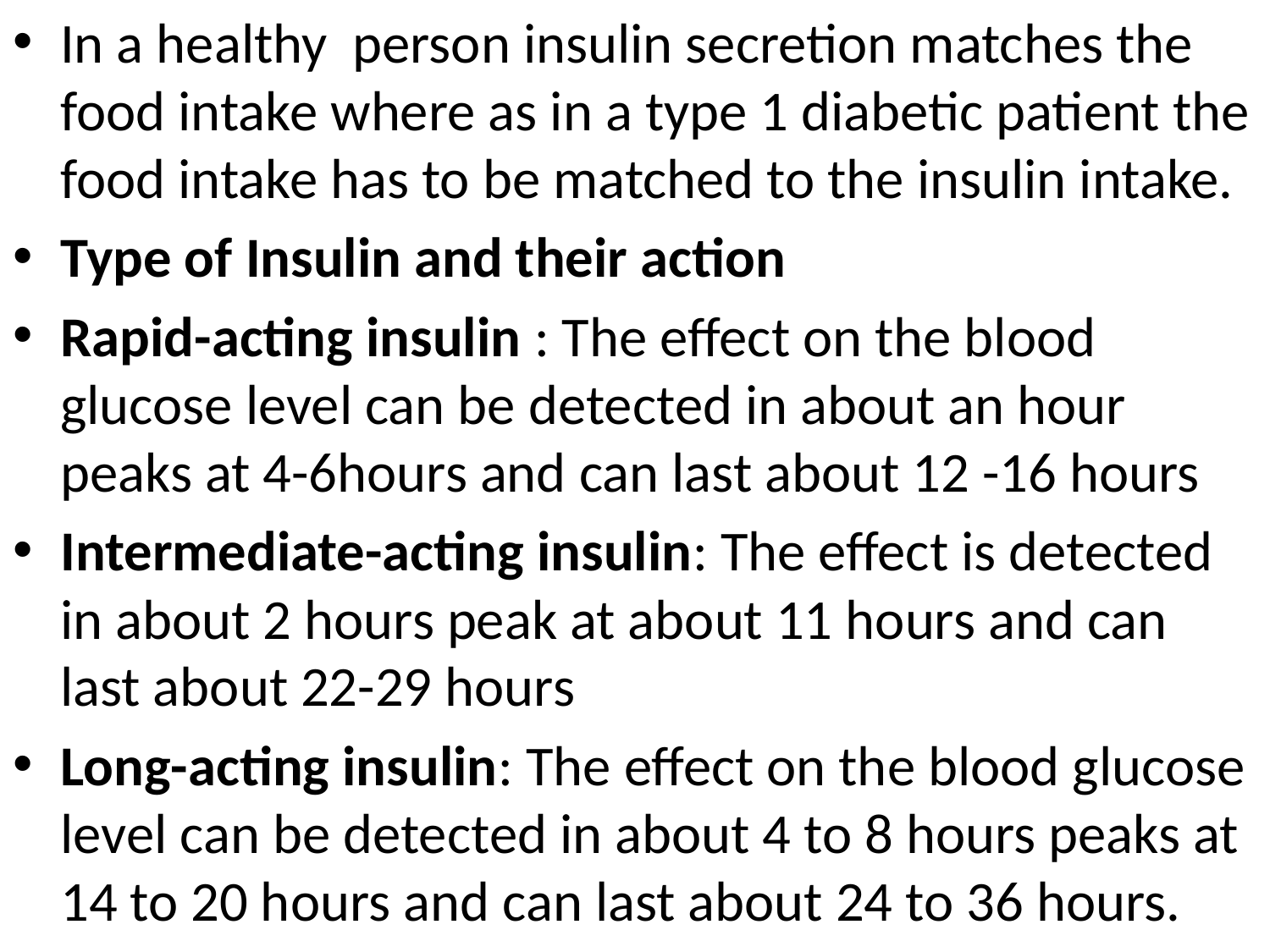

In a healthy  person insulin secretion matches the food intake where as in a type 1 diabetic patient the food intake has to be matched to the insulin intake.
Type of Insulin and their action
Rapid-acting insulin : The effect on the blood glucose level can be detected in about an hour peaks at 4-6hours and can last about 12 -16 hours
Intermediate-acting insulin: The effect is detected in about 2 hours peak at about 11 hours and can last about 22-29 hours
Long-acting insulin: The effect on the blood glucose level can be detected in about 4 to 8 hours peaks at 14 to 20 hours and can last about 24 to 36 hours.